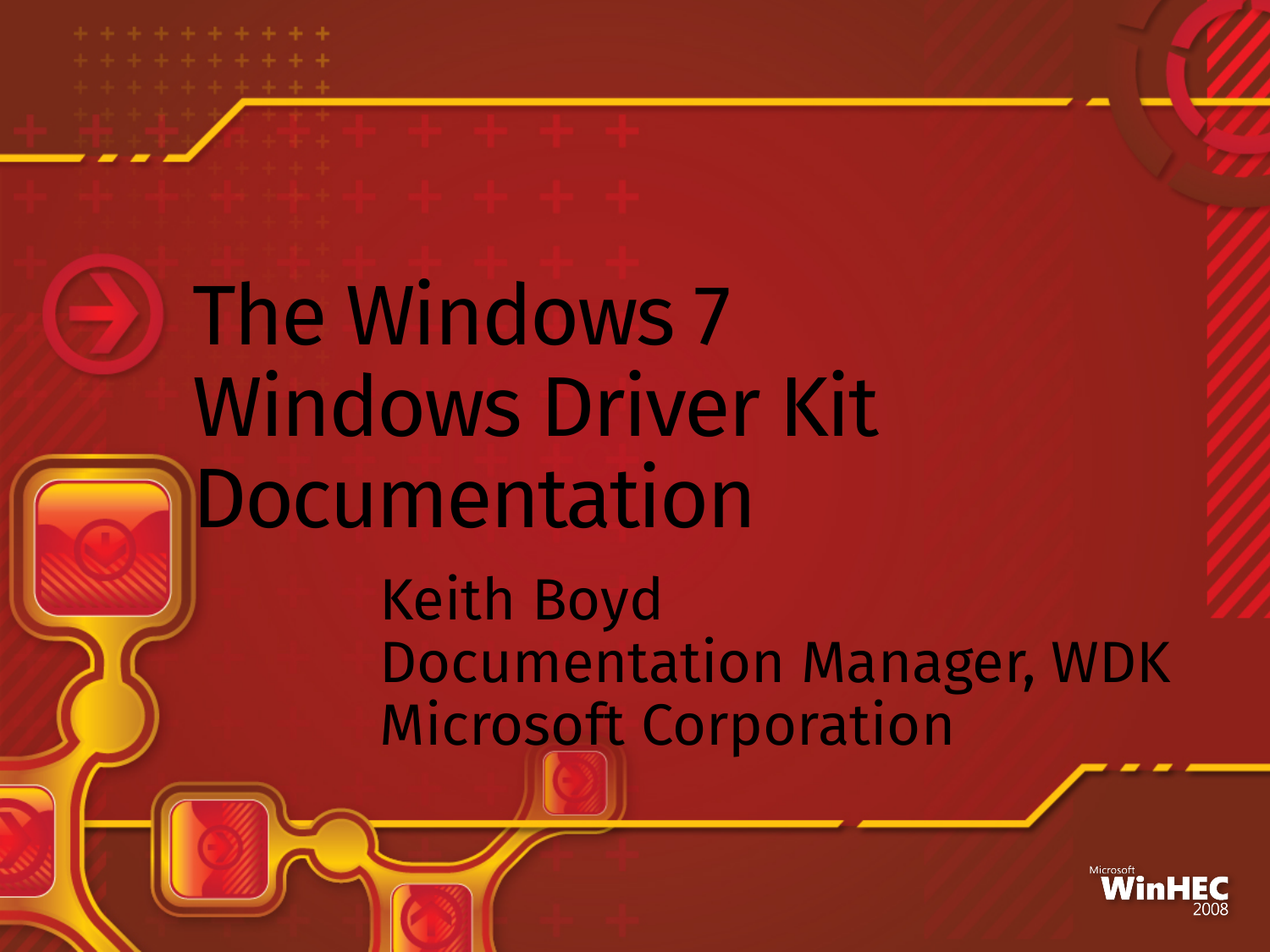

# The Windows 7 Windows Driver Kit Documentation
Keith Boyd
Documentation Manager, WDK
Microsoft Corporation